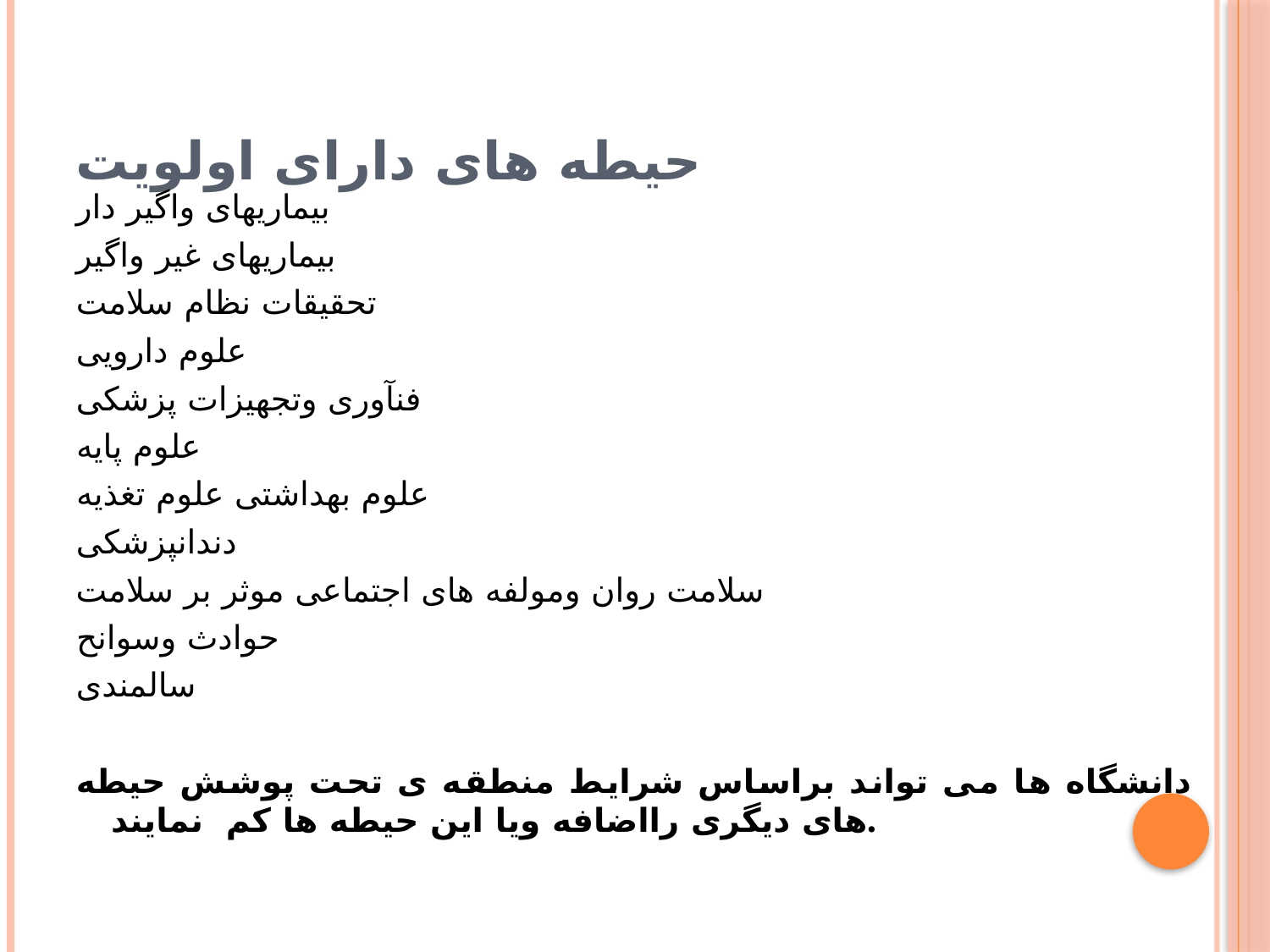

# حیطه های دارای اولویت
بیماریهای واگیر دار
بیماریهای غیر واگیر
تحقیقات نظام سلامت
علوم دارویی
فنآوری وتجهیزات پزشکی
علوم پایه
علوم بهداشتی علوم تغذیه
دندانپزشکی
سلامت روان ومولفه های اجتماعی موثر بر سلامت
حوادث وسوانح
سالمندی

دانشگاه ها می تواند براساس شرايط منطقه ی تحت پوشش حیطه های دیگری رااضافه ویا این حیطه ها کم  نمايند.